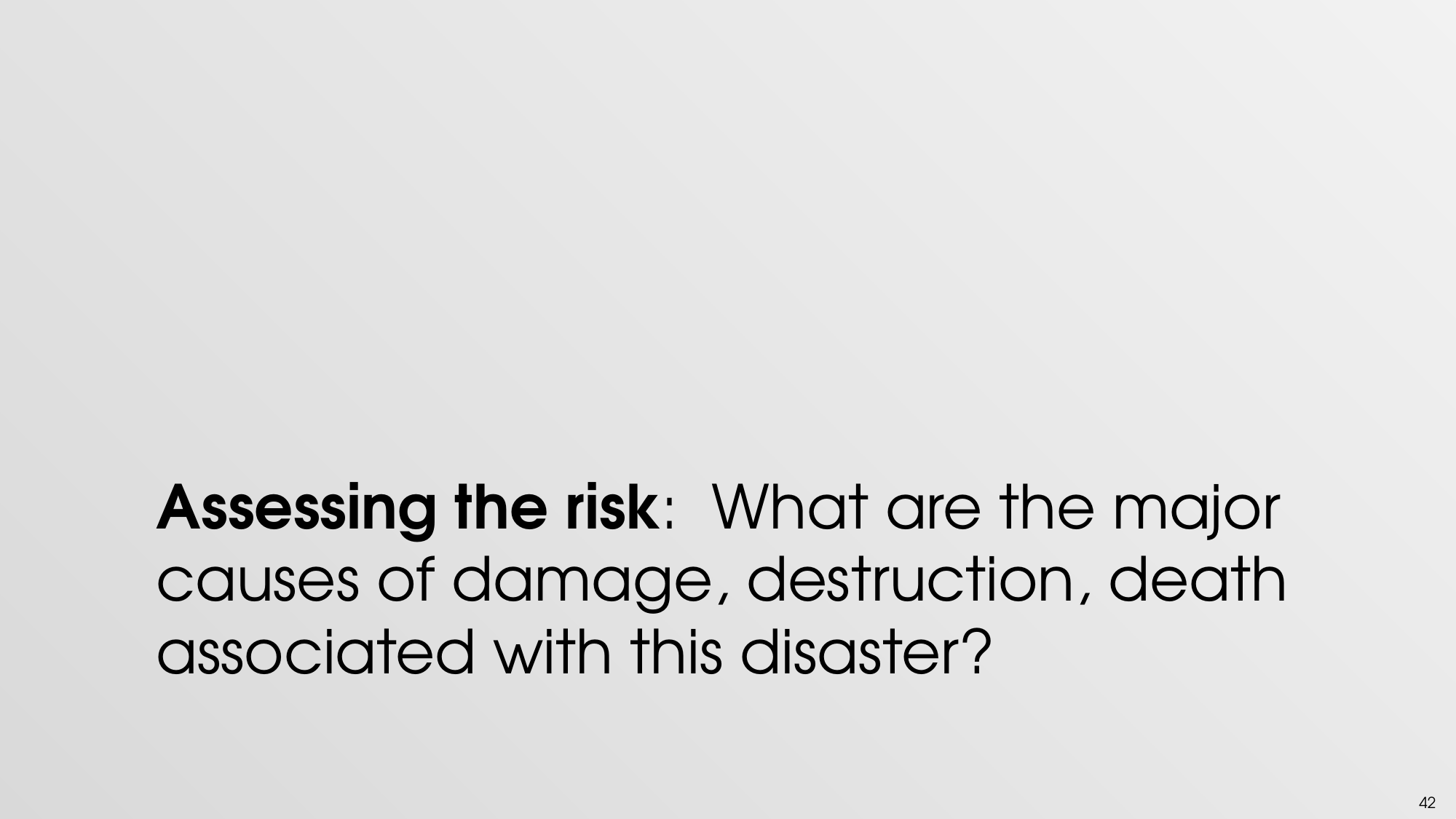

# Assessing the risk:  What are the major causes of damage, destruction, death associated with this disaster?
42